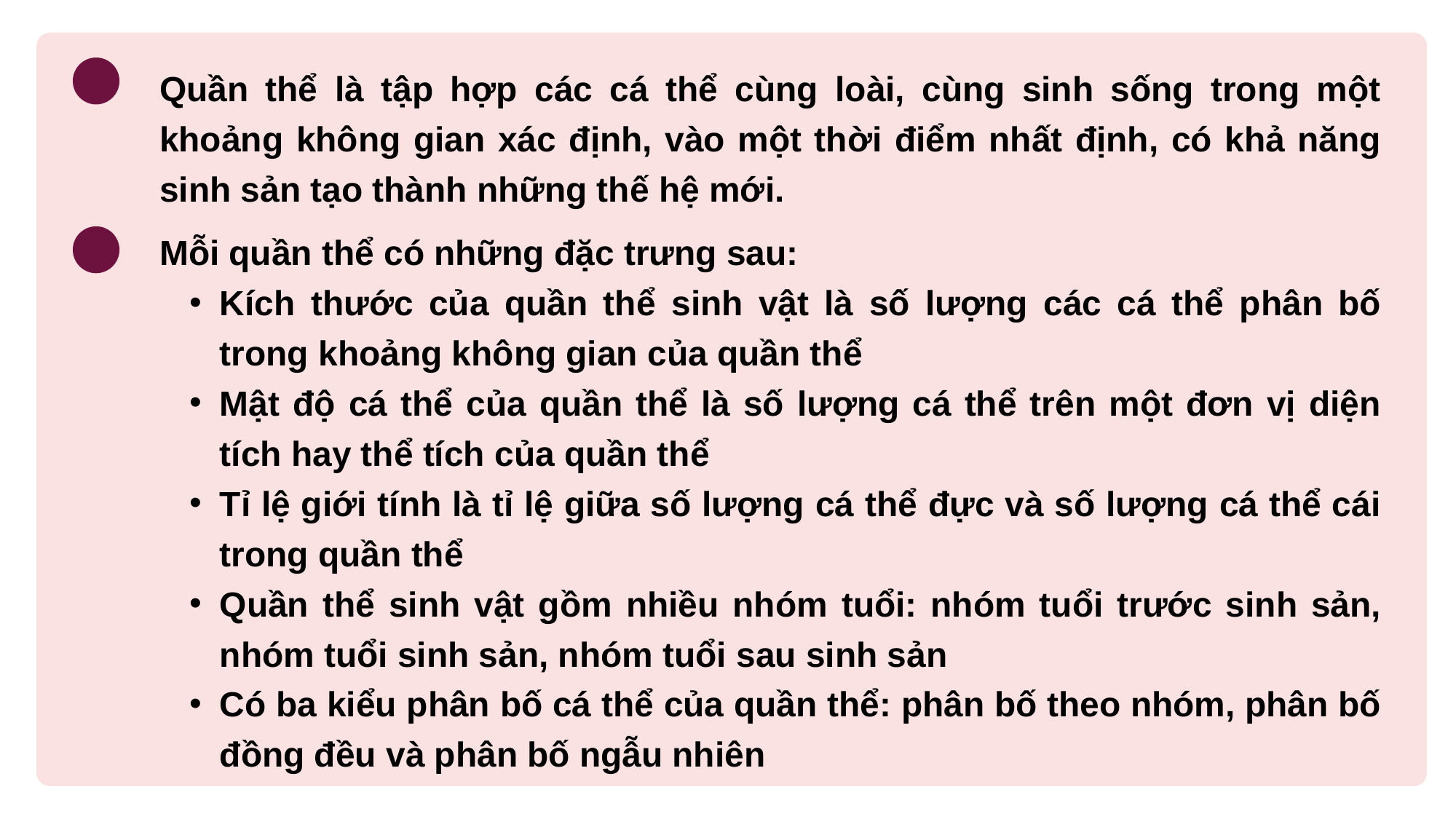

Quần thể là tập hợp các cá thể cùng loài, cùng sinh sống trong một khoảng không gian xác định, vào một thời điểm nhất định, có khả năng sinh sản tạo thành những thế hệ mới.
Mỗi quần thể có những đặc trưng sau:
Kích thước của quần thể sinh vật là số lượng các cá thể phân bố trong khoảng không gian của quần thể
Mật độ cá thể của quần thể là số lượng cá thể trên một đơn vị diện tích hay thể tích của quần thể
Tỉ lệ giới tính là tỉ lệ giữa số lượng cá thể đực và số lượng cá thể cái trong quần thể
Quần thể sinh vật gồm nhiều nhóm tuổi: nhóm tuổi trước sinh sản, nhóm tuổi sinh sản, nhóm tuổi sau sinh sản
Có ba kiểu phân bố cá thể của quần thể: phân bố theo nhóm, phân bố đồng đều và phân bố ngẫu nhiên